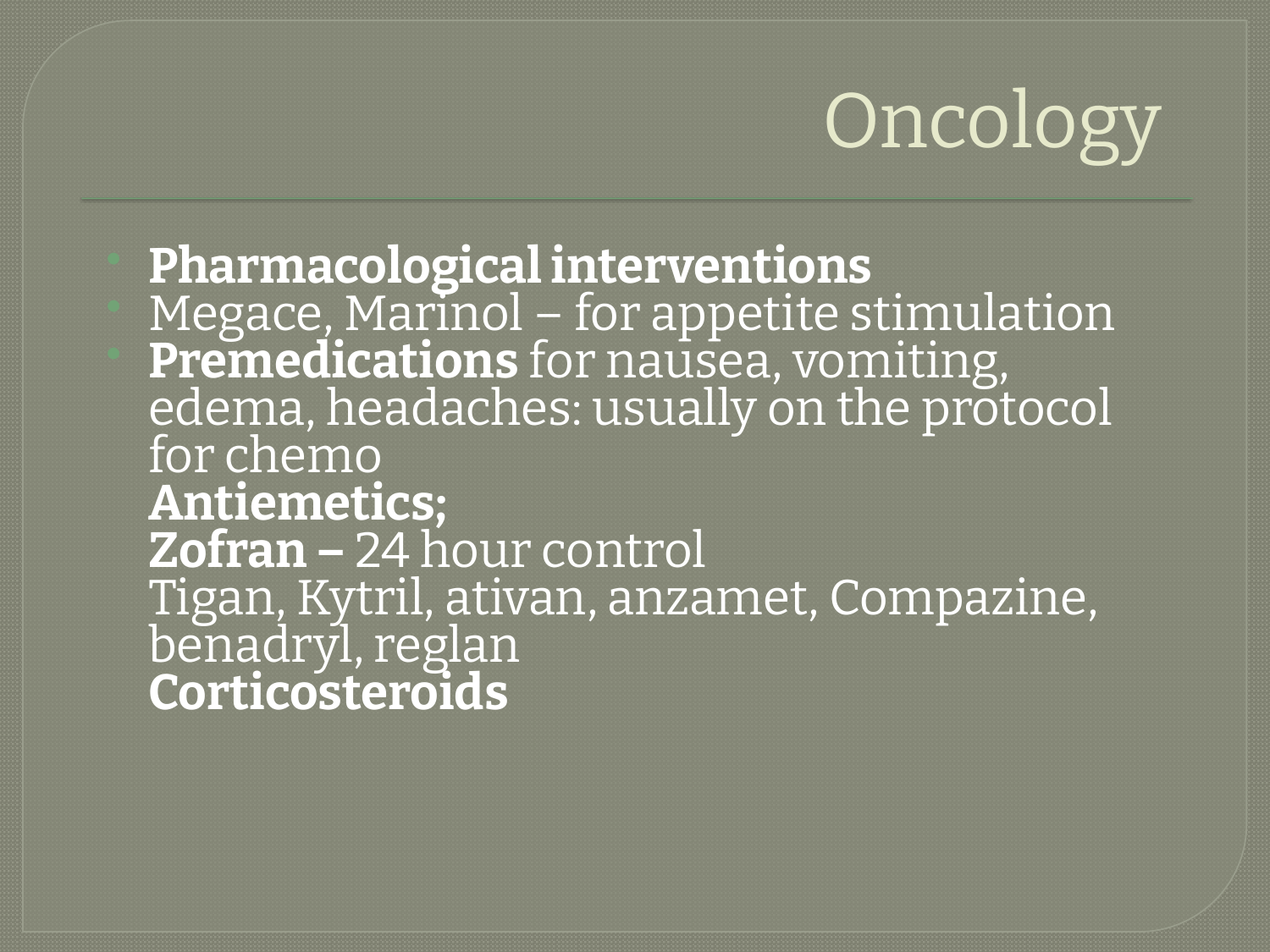

# Oncology

Pharmacological interventions
Megace, Marinol – for appetite stimulation
Premedications for nausea, vomiting, edema, headaches: usually on the protocol for chemo
	Antiemetics;
	Zofran – 24 hour control
	Tigan, Kytril, ativan, anzamet, Compazine, benadryl, reglan
	Corticosteroids